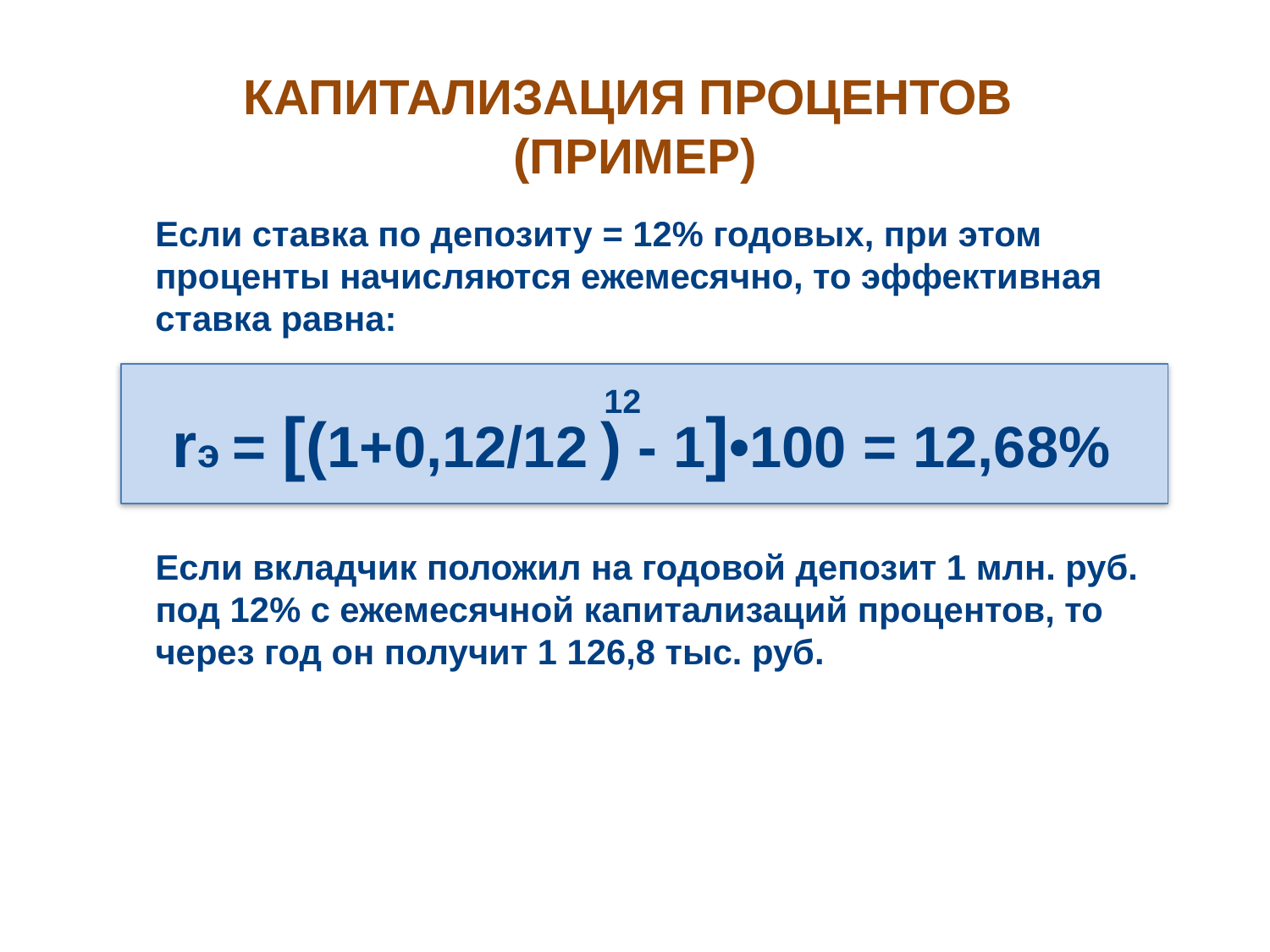

КАПИТАЛИЗАЦИЯ ПРОЦЕНТОВ
(ПРИМЕР)
Если ставка по депозиту = 12% годовых, при этом проценты начисляются ежемесячно, то эффективная ставка равна:

12
rэ = [(1+0,12/12 ) - 1]•100 = 12,68%
Если вкладчик положил на годовой депозит 1 млн. руб. под 12% с ежемесячной капитализаций процентов, то через год он получит 1 126,8 тыс. руб.